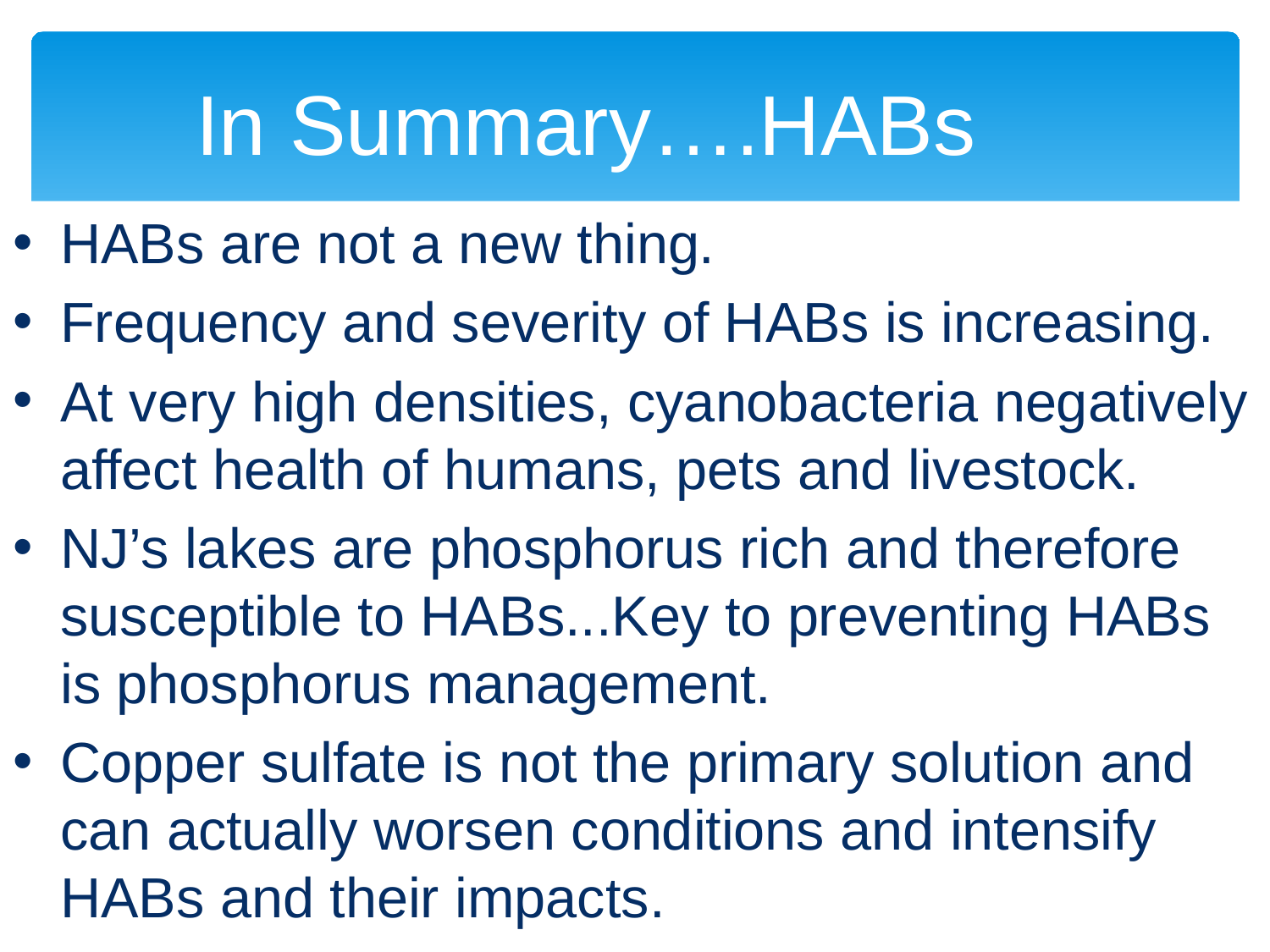

# In Summary….HABs
HABs are not a new thing.
Frequency and severity of HABs is increasing.
At very high densities, cyanobacteria negatively affect health of humans, pets and livestock.
NJ’s lakes are phosphorus rich and therefore susceptible to HABs...Key to preventing HABs is phosphorus management.
Copper sulfate is not the primary solution and can actually worsen conditions and intensify HABs and their impacts.